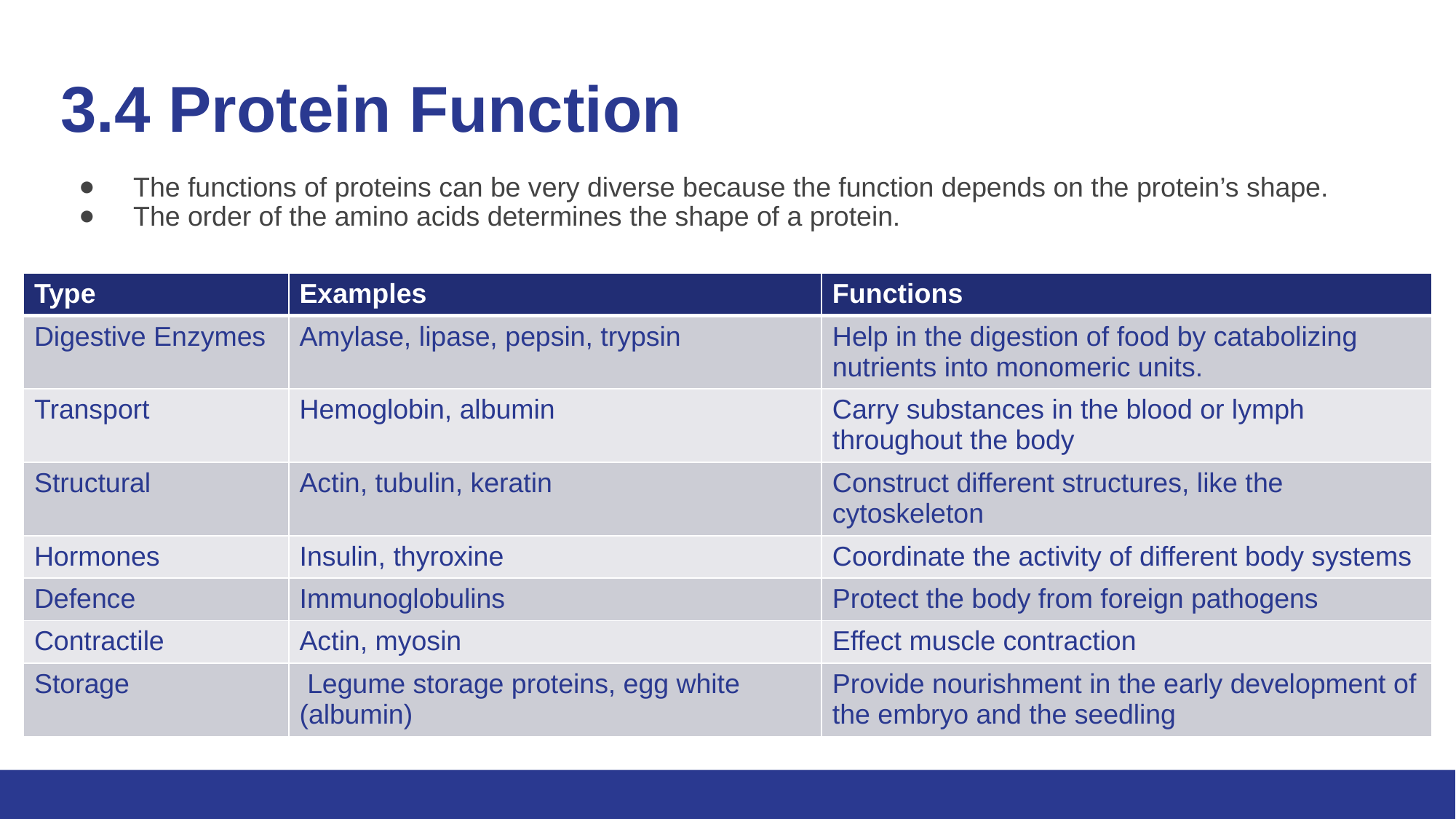

# 3.4 Protein Function
The functions of proteins can be very diverse because the function depends on the protein’s shape.
The order of the amino acids determines the shape of a protein.
| Type | Examples | Functions |
| --- | --- | --- |
| Digestive Enzymes | Amylase, lipase, pepsin, trypsin | Help in the digestion of food by catabolizing nutrients into monomeric units. |
| Transport | Hemoglobin, albumin | Carry substances in the blood or lymph throughout the body |
| Structural | Actin, tubulin, keratin | Construct different structures, like the cytoskeleton |
| Hormones | Insulin, thyroxine | Coordinate the activity of different body systems |
| Defence | Immunoglobulins | Protect the body from foreign pathogens |
| Contractile | Actin, myosin | Effect muscle contraction |
| Storage | Legume storage proteins, egg white (albumin) | Provide nourishment in the early development of the embryo and the seedling |